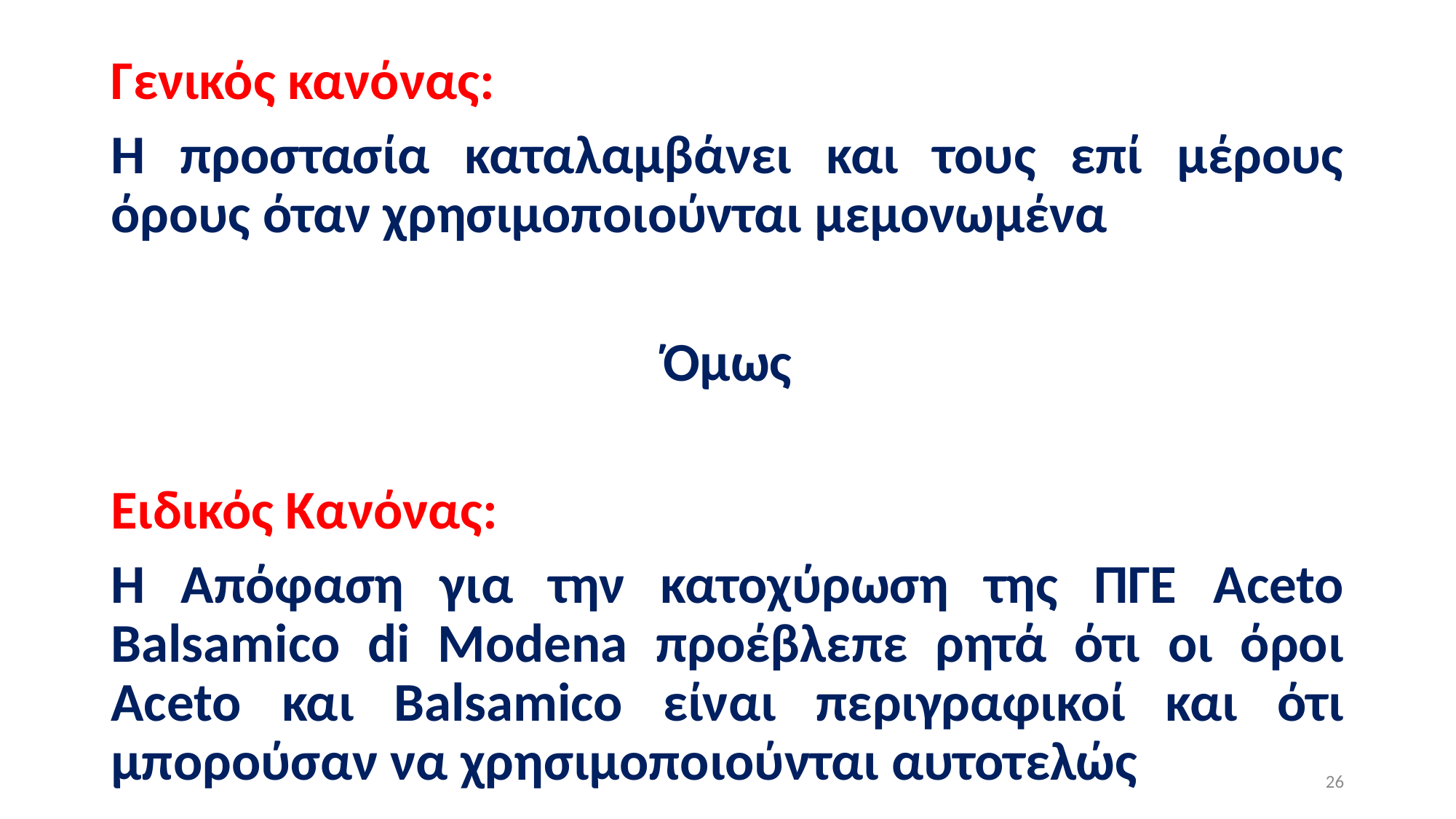

Γενικός κανόνας:
Η προστασία καταλαμβάνει και τους επί μέρους όρους όταν χρησιμοποιούνται μεμονωμένα

Όμως

Ειδικός Κανόνας:
Η Απόφαση για την κατοχύρωση της ΠΓΕ Aceto Balsamico di Modena προέβλεπε ρητά ότι οι όροι Aceto και Balsamico είναι περιγραφικοί και ότι μπορούσαν να χρησιμοποιούνται αυτοτελώς
26